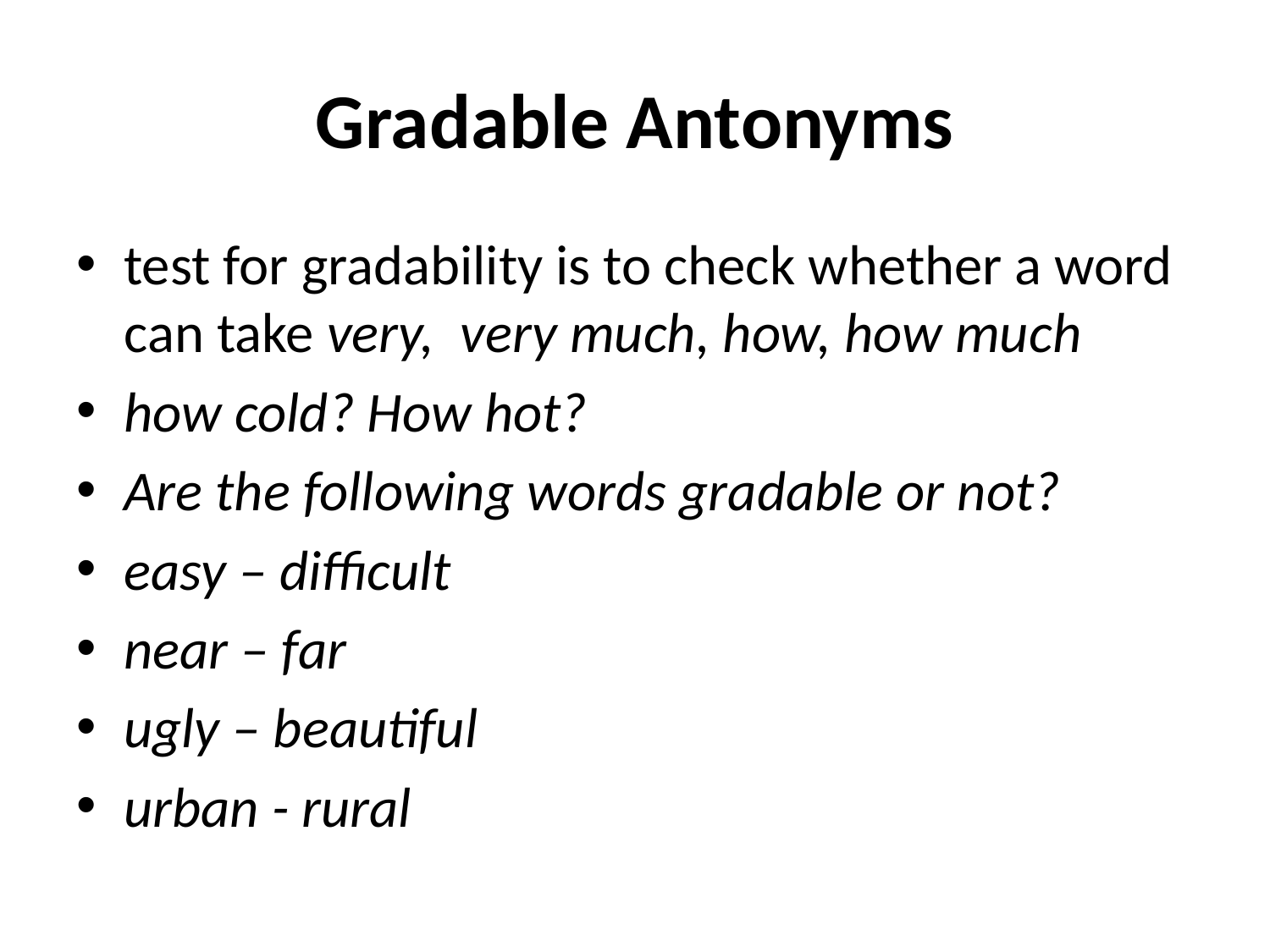

# Gradable Antonyms
test for gradability is to check whether a word can take very,  very much, how, how much
how cold? How hot?
Are the following words gradable or not?
easy – difficult
near – far
ugly – beautiful
urban - rural